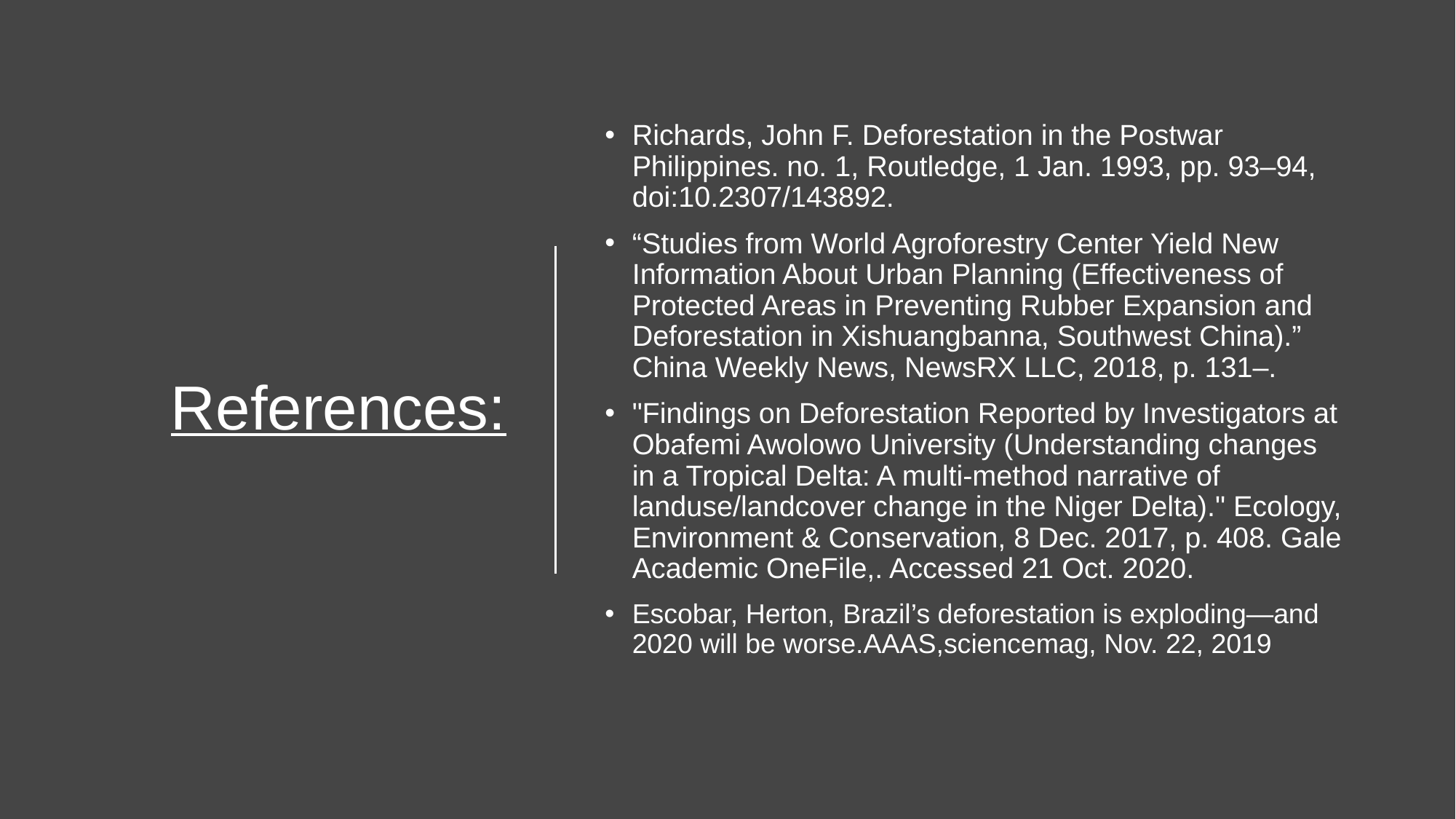

# References:
Richards, John F. Deforestation in the Postwar Philippines. no. 1, Routledge, 1 Jan. 1993, pp. 93–94, doi:10.2307/143892.
“Studies from World Agroforestry Center Yield New Information About Urban Planning (Effectiveness of Protected Areas in Preventing Rubber Expansion and Deforestation in Xishuangbanna, Southwest China).” China Weekly News, NewsRX LLC, 2018, p. 131–.
"Findings on Deforestation Reported by Investigators at Obafemi Awolowo University (Understanding changes in a Tropical Delta: A multi-method narrative of landuse/landcover change in the Niger Delta)." Ecology, Environment & Conservation, 8 Dec. 2017, p. 408. Gale Academic OneFile,. Accessed 21 Oct. 2020.
Escobar, Herton, Brazil’s deforestation is exploding—and 2020 will be worse.AAAS,sciencemag, Nov. 22, 2019